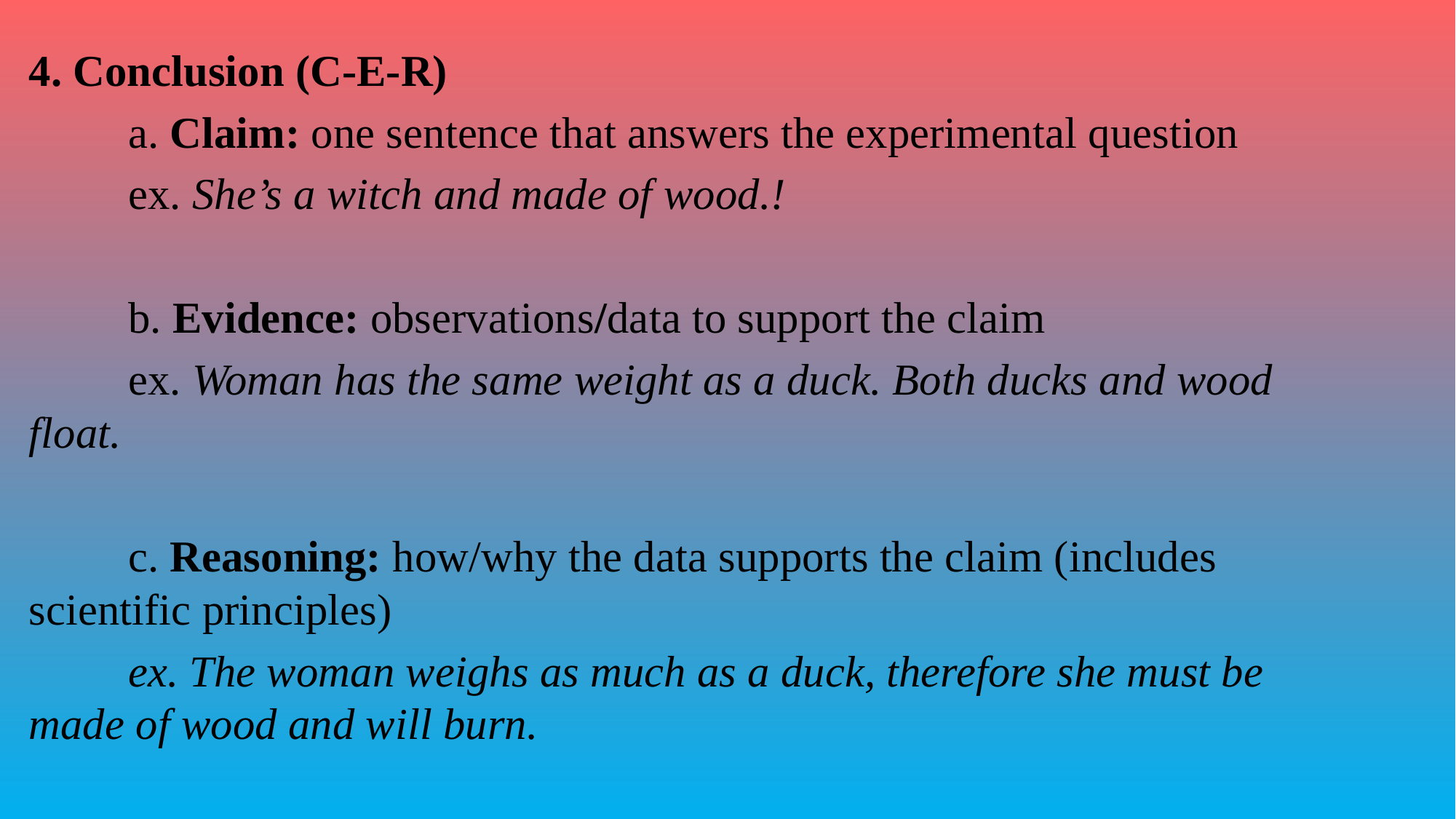

4. Conclusion (C-E-R)
	a. Claim: one sentence that answers the experimental question
	ex. She’s a witch and made of wood.!

	b. Evidence: observations/data to support the claim
	ex. Woman has the same weight as a duck. Both ducks and wood float.

	c. Reasoning: how/why the data supports the claim (includes scientific principles)
	ex. The woman weighs as much as a duck, therefore she must be made of wood and will burn.